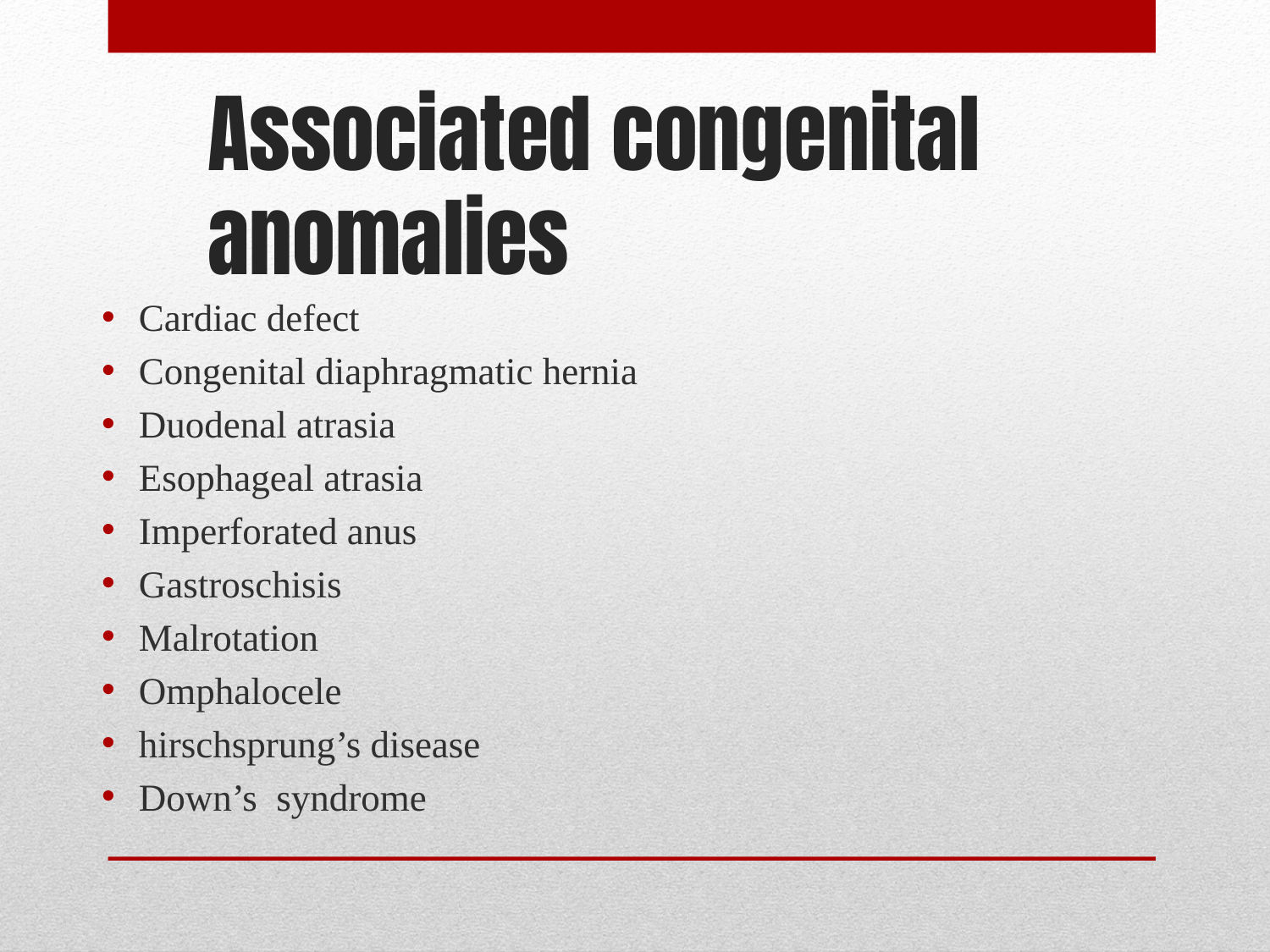

# Associated congenital anomalies
Cardiac defect
Congenital diaphragmatic hernia
Duodenal atrasia
Esophageal atrasia
Imperforated anus
Gastroschisis
Malrotation
Omphalocele
hirschsprung’s disease
Down’s  syndrome